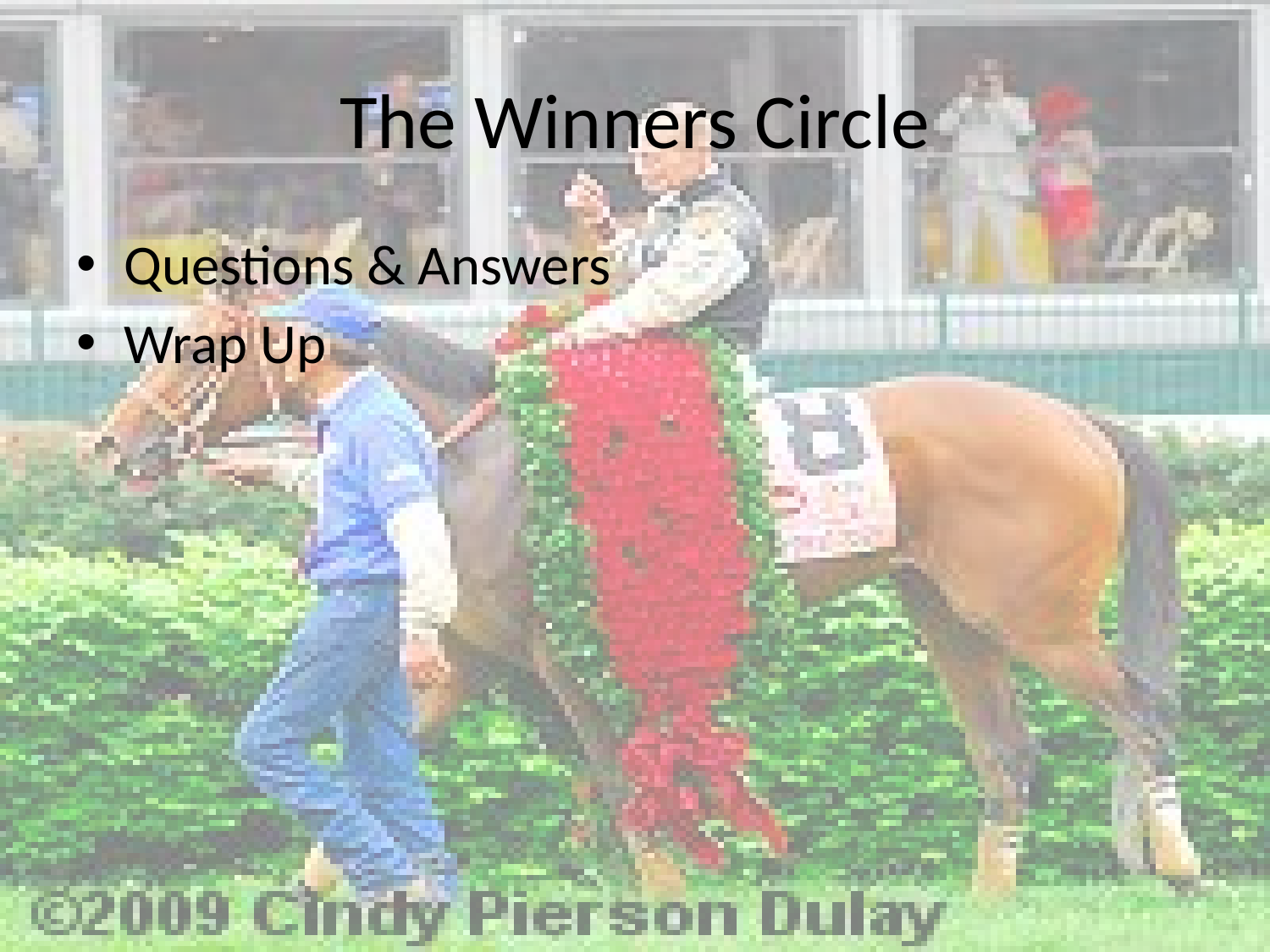

# The Winners Circle
Questions & Answers
Wrap Up